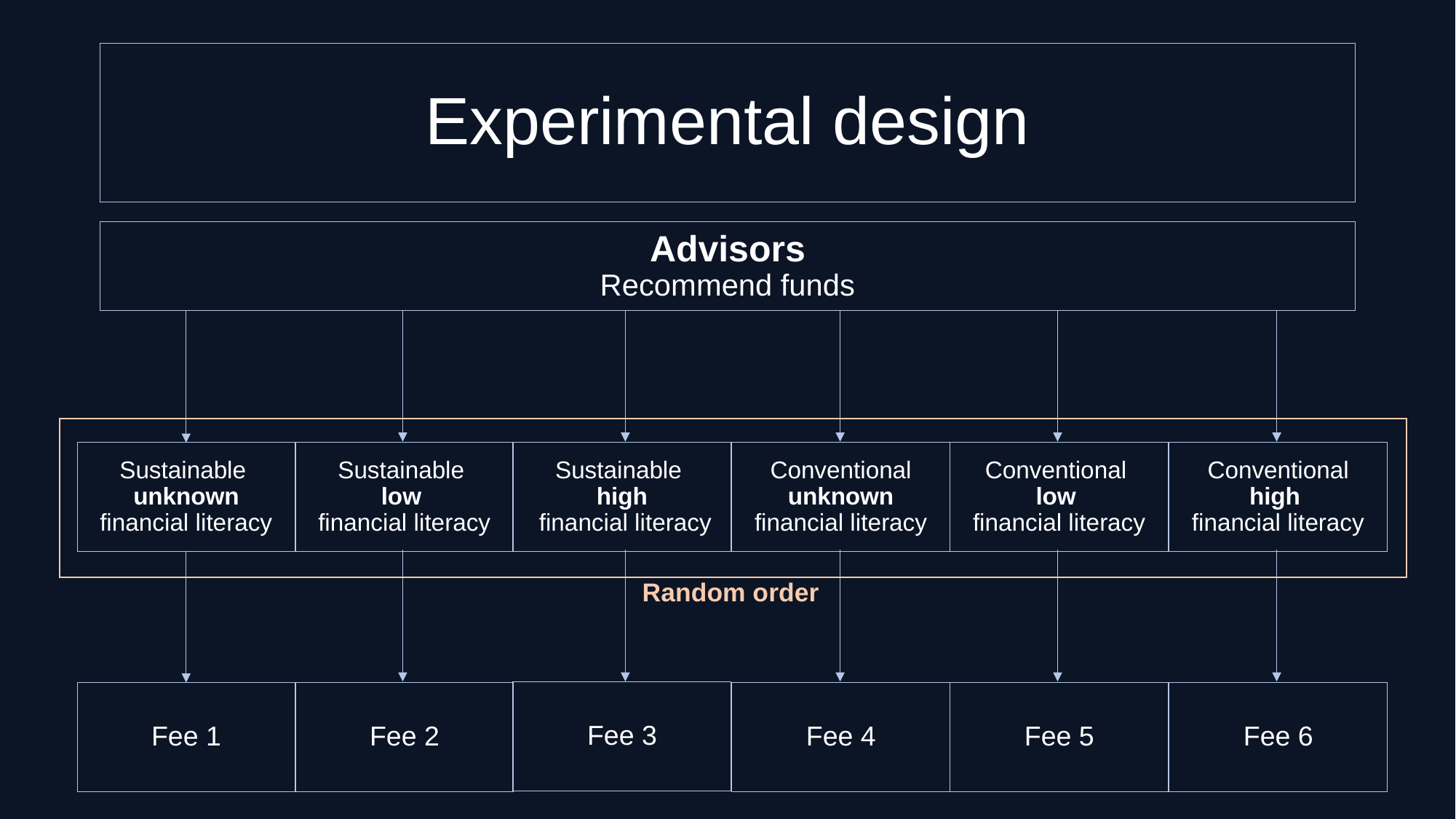

# Experimental design
Advisors
Recommend funds

Sustainable
high
 financial literacy
Sustainable  unknown financial literacy
Sustainable
low
financial literacy
Conventional unknown financial literacy
Conventional
low
financial literacy
Conventional high
financial literacy
Random order
Fee 3
Fee 1
Fee 2
Fee 4
Fee 5
Fee 6